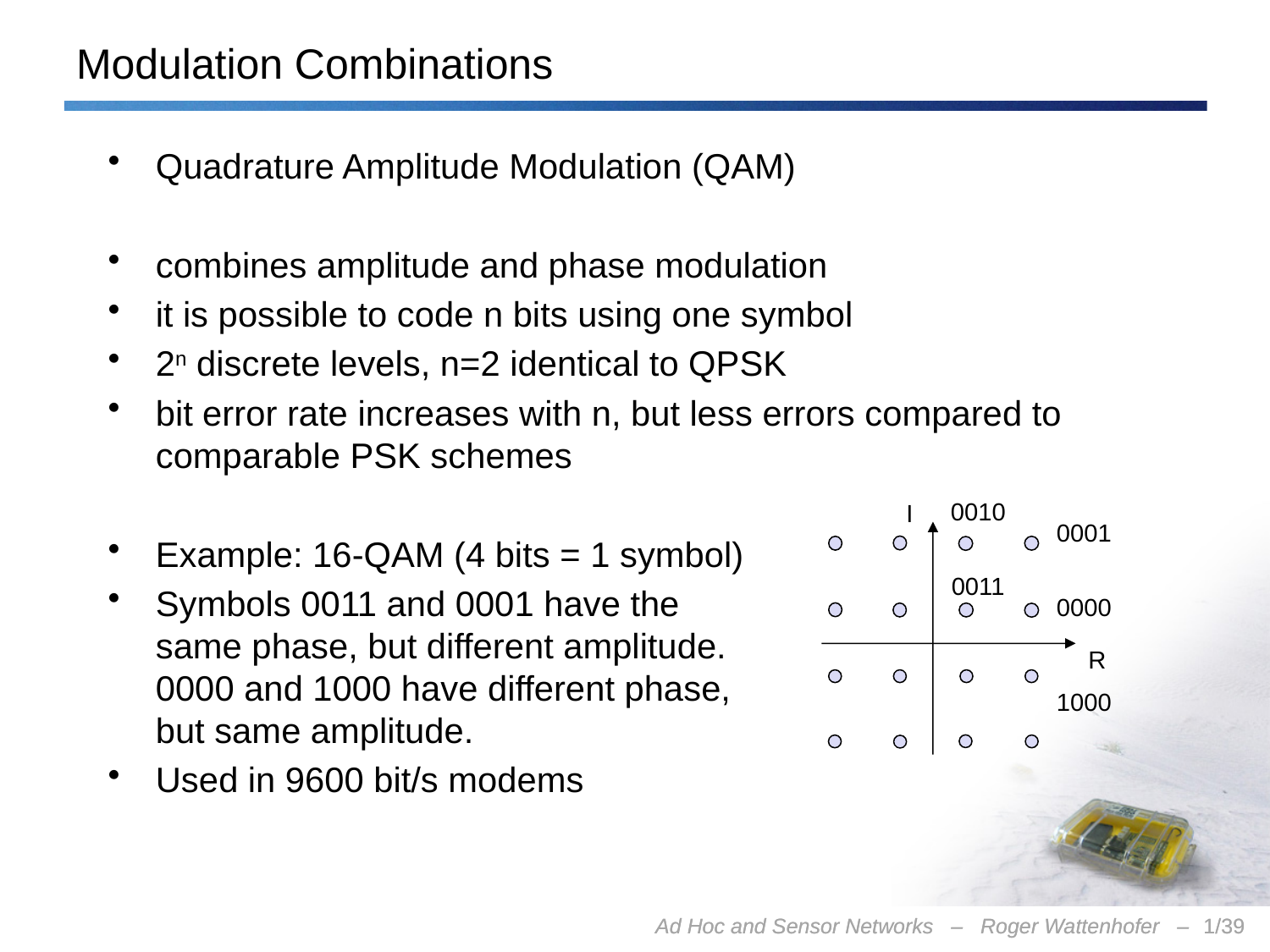

# Modulation Combinations
Quadrature Amplitude Modulation (QAM)

combines amplitude and phase modulation
it is possible to code n bits using one symbol
2n discrete levels, n=2 identical to QPSK
bit error rate increases with n, but less errors compared to comparable PSK schemes

Example: 16-QAM (4 bits = 1 symbol)
Symbols 0011 and 0001 have the
same phase, but different amplitude.
0000 and 1000 have different phase,
but same amplitude.
Used in 9600 bit/s modems
0010
I
0001

0011
0000

R

1000